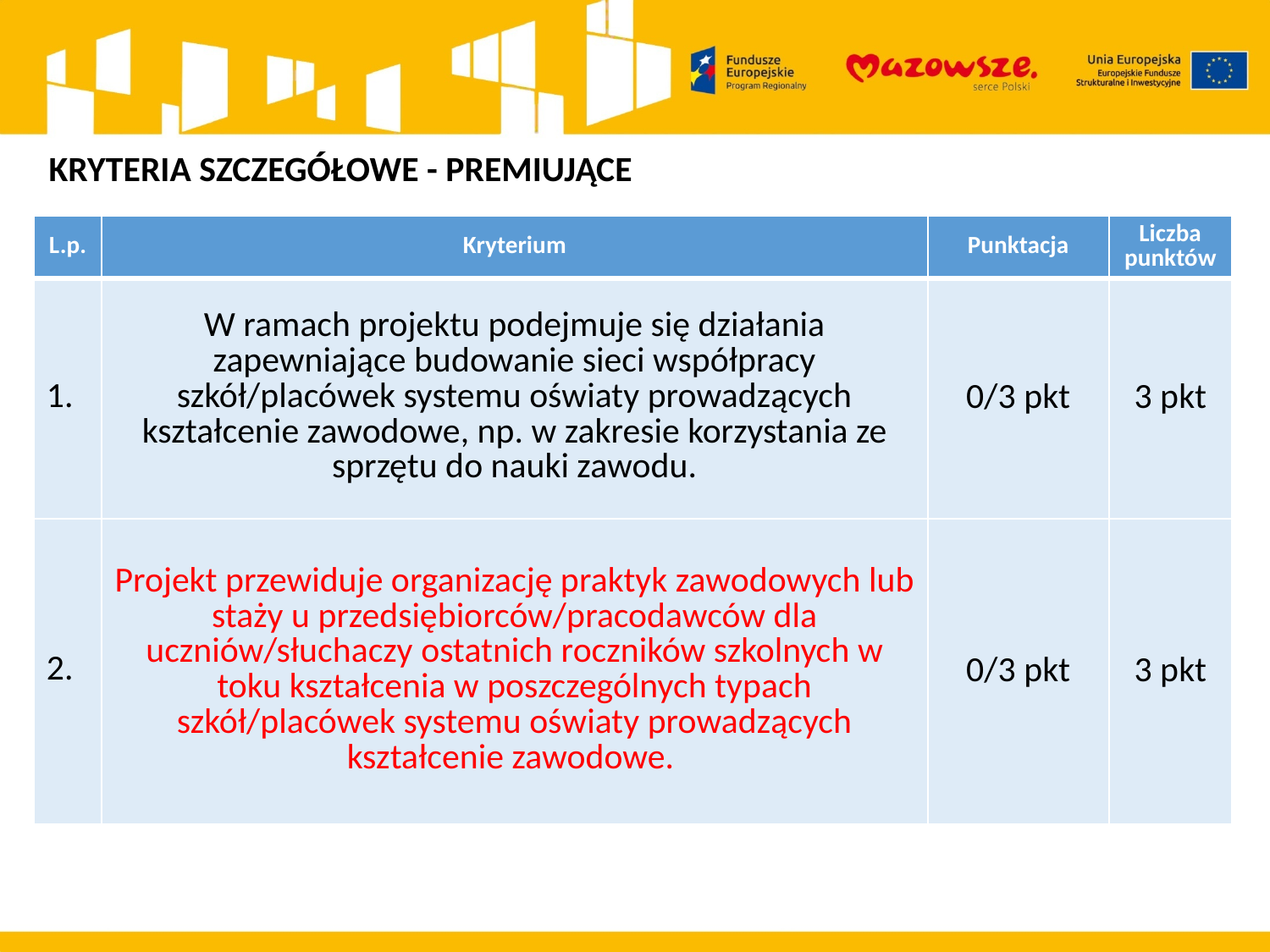

KRYTERIA SZCZEGÓŁOWE - PREMIUJĄCE
| L.p. | Kryterium | Punktacja | Liczba punktów |
| --- | --- | --- | --- |
| 1. | W ramach projektu podejmuje się działania zapewniające budowanie sieci współpracy szkół/placówek systemu oświaty prowadzących kształcenie zawodowe, np. w zakresie korzystania ze sprzętu do nauki zawodu. | 0/3 pkt | 3 pkt |
| 2. | Projekt przewiduje organizację praktyk zawodowych lub staży u przedsiębiorców/pracodawców dla uczniów/słuchaczy ostatnich roczników szkolnych w toku kształcenia w poszczególnych typach szkół/placówek systemu oświaty prowadzących kształcenie zawodowe. | 0/3 pkt | 3 pkt |